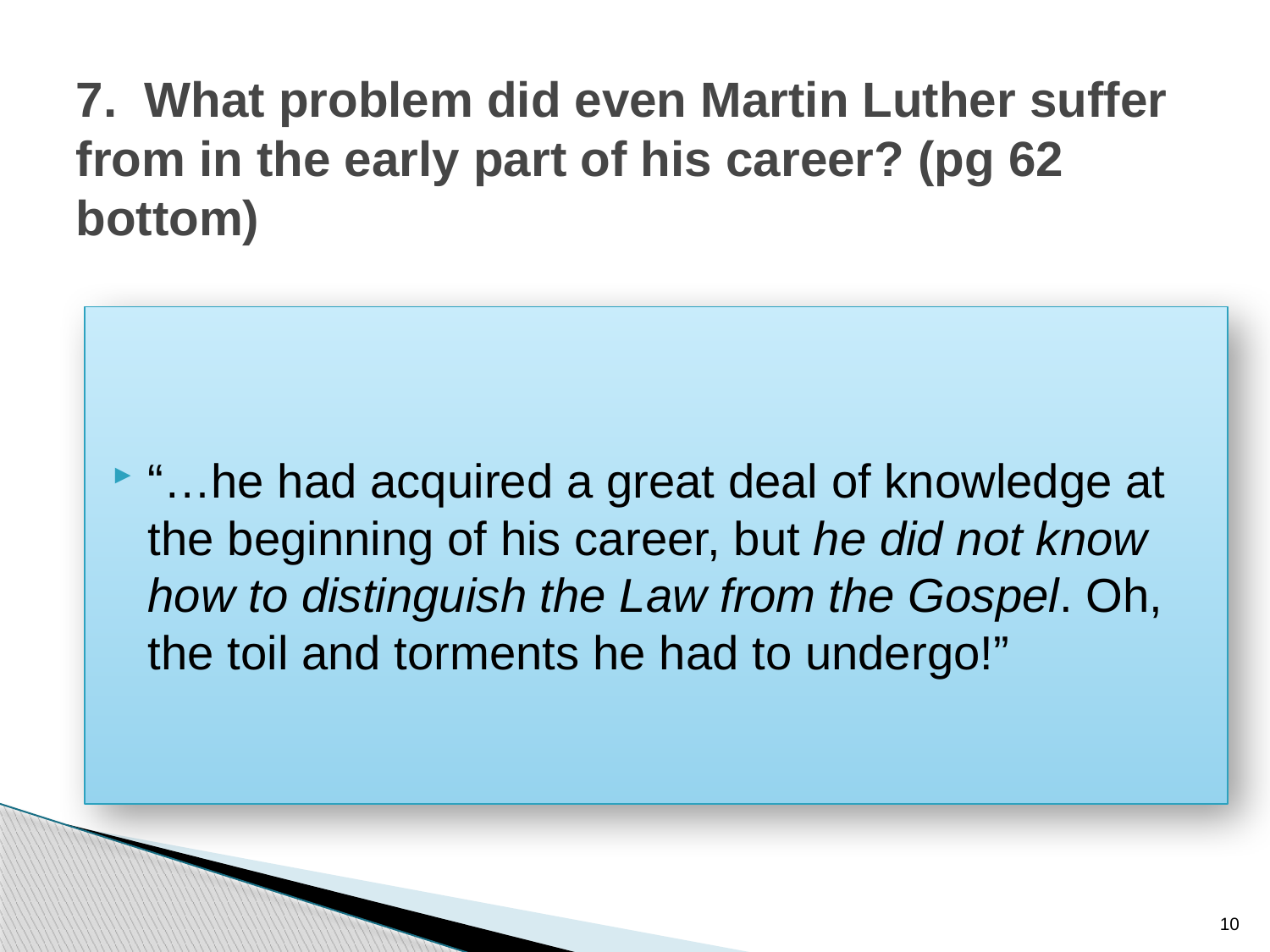

# 7.  What problem did even Martin Luther suffer from in the early part of his career? (pg 62 bottom)
“…he had acquired a great deal of knowledge at the beginning of his career, but he did not know how to distinguish the Law from the Gospel. Oh, the toil and torments he had to undergo!”
10